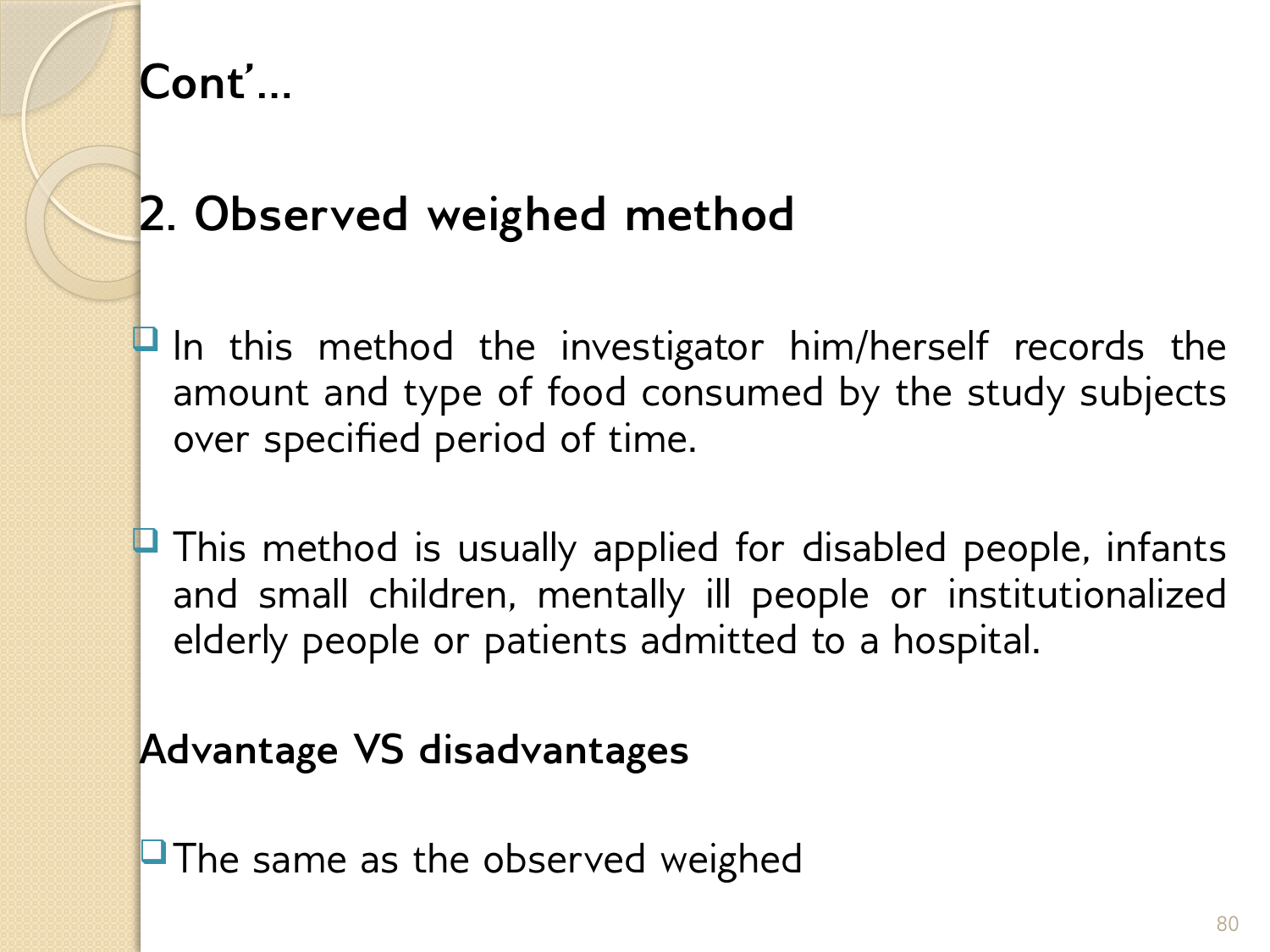

Cont’…

2. Observed weighed method

In this method the investigator him/herself records the amount and type of food consumed by the study subjects over specified period of time.

This method is usually applied for disabled people, infants and small children, mentally ill people or institutionalized elderly people or patients admitted to a hospital.

Advantage VS disadvantages

The same as the observed weighed

80